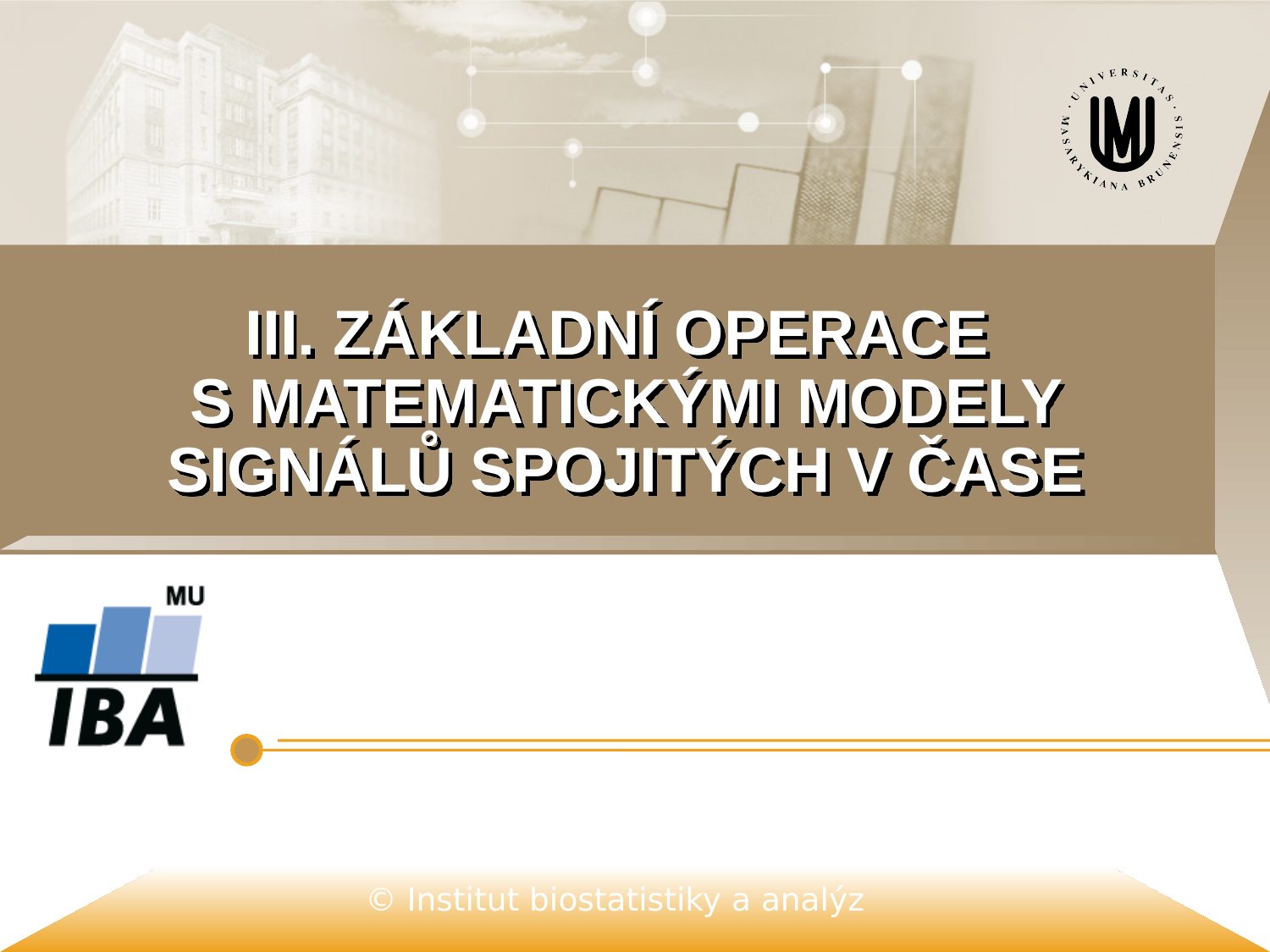

# III. ZÁKLADNÍ OPERACE S MATEMATICKÝMI MODELY SIGNÁLŮ SPOJITÝCH V ČASE